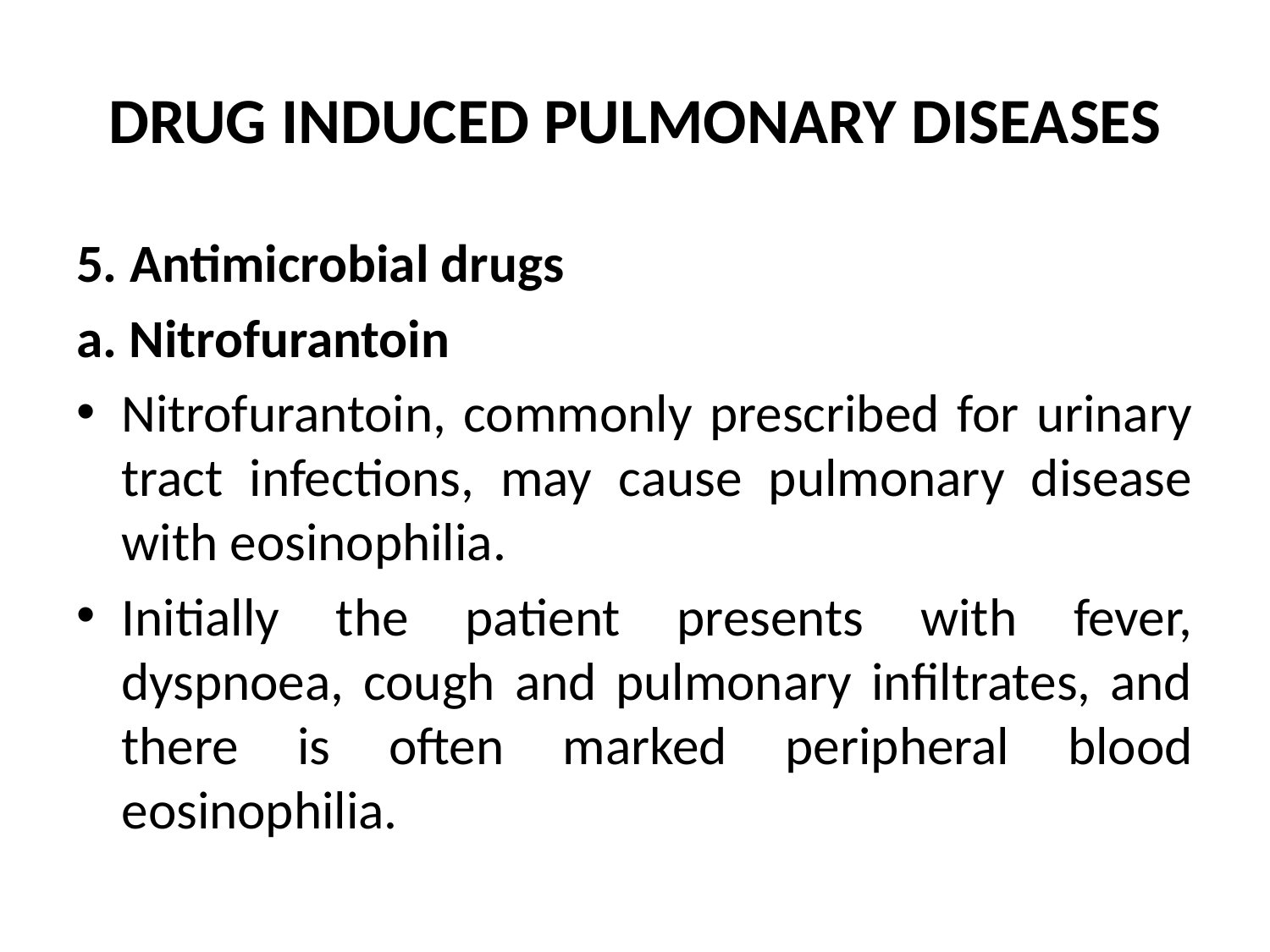

# DRUG INDUCED PULMONARY DISEASES
5. Antimicrobial drugs
a. Nitrofurantoin
Nitrofurantoin, commonly prescribed for urinary tract infections, may cause pulmonary disease with eosinophilia.
Initially the patient presents with fever, dyspnoea, cough and pulmonary infiltrates, and there is often marked peripheral blood eosinophilia.